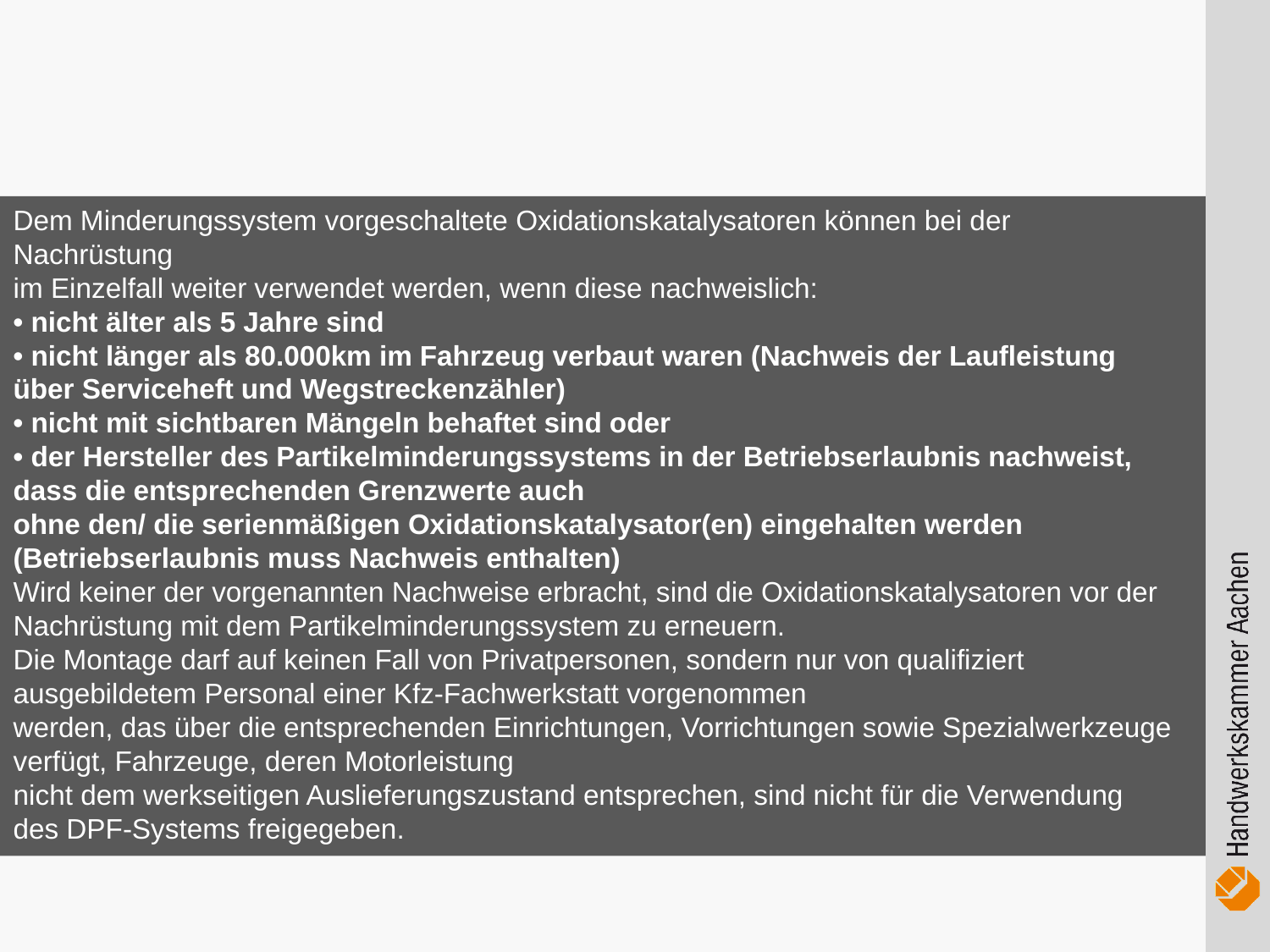

Dem Minderungssystem vorgeschaltete Oxidationskatalysatoren können bei der Nachrüstung
im Einzelfall weiter verwendet werden, wenn diese nachweislich:
• nicht älter als 5 Jahre sind
• nicht länger als 80.000km im Fahrzeug verbaut waren (Nachweis der Laufleistung über Serviceheft und Wegstreckenzähler)
• nicht mit sichtbaren Mängeln behaftet sind oder
• der Hersteller des Partikelminderungssystems in der Betriebserlaubnis nachweist, dass die entsprechenden Grenzwerte auch
ohne den/ die serienmäßigen Oxidationskatalysator(en) eingehalten werden (Betriebserlaubnis muss Nachweis enthalten)
Wird keiner der vorgenannten Nachweise erbracht, sind die Oxidationskatalysatoren vor der Nachrüstung mit dem Partikelminderungssystem zu erneuern.
Die Montage darf auf keinen Fall von Privatpersonen, sondern nur von qualifiziert ausgebildetem Personal einer Kfz-Fachwerkstatt vorgenommen
werden, das über die entsprechenden Einrichtungen, Vorrichtungen sowie Spezialwerkzeuge verfügt, Fahrzeuge, deren Motorleistung
nicht dem werkseitigen Auslieferungszustand entsprechen, sind nicht für die Verwendung des DPF-Systems freigegeben.